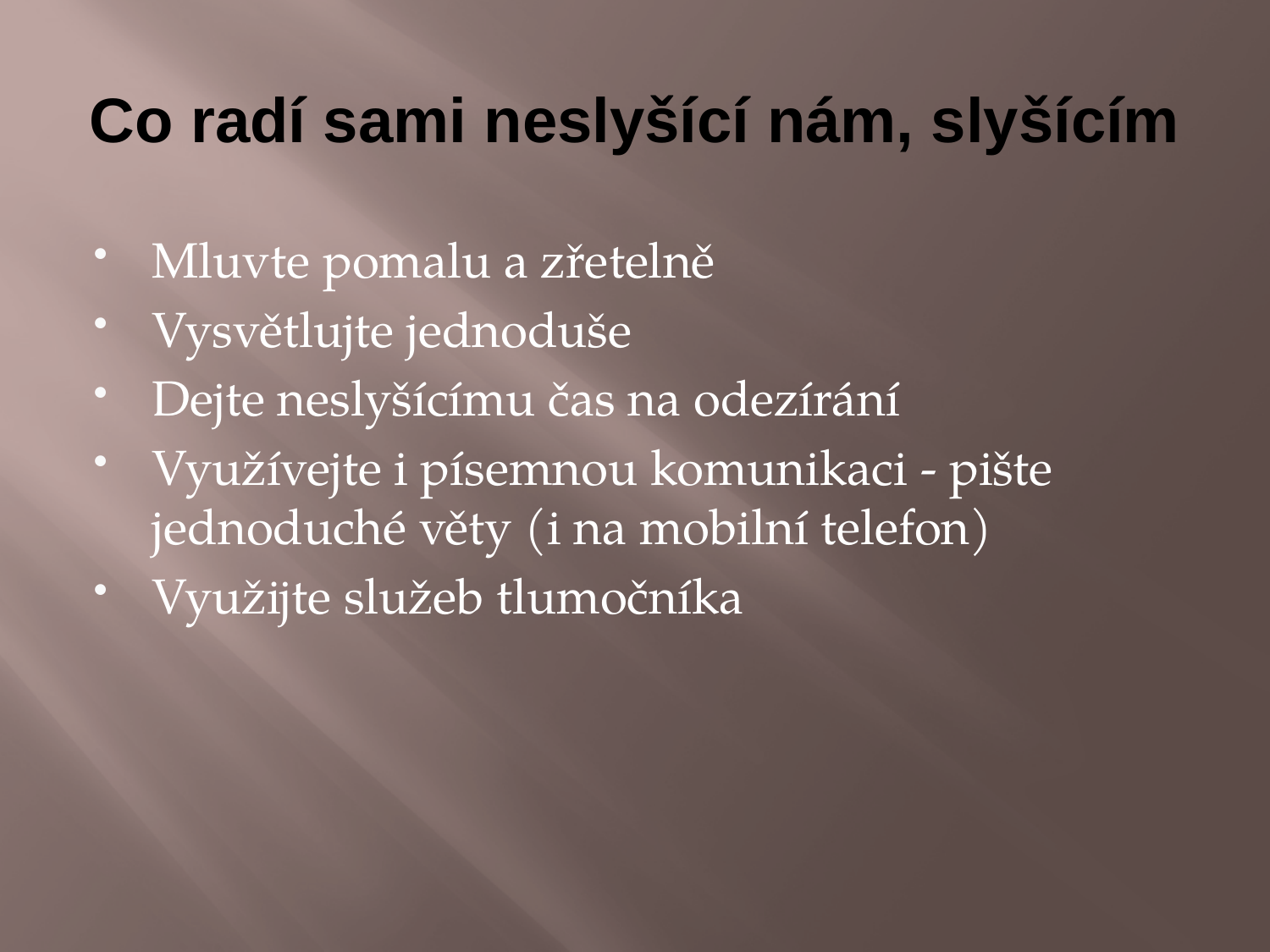

# Co radí sami neslyšící nám, slyšícím
Mluvte pomalu a zřetelně
Vysvětlujte jednoduše
Dejte neslyšícímu čas na odezírání
Využívejte i písemnou komunikaci - pište jednoduché věty (i na mobilní telefon)
Využijte služeb tlumočníka